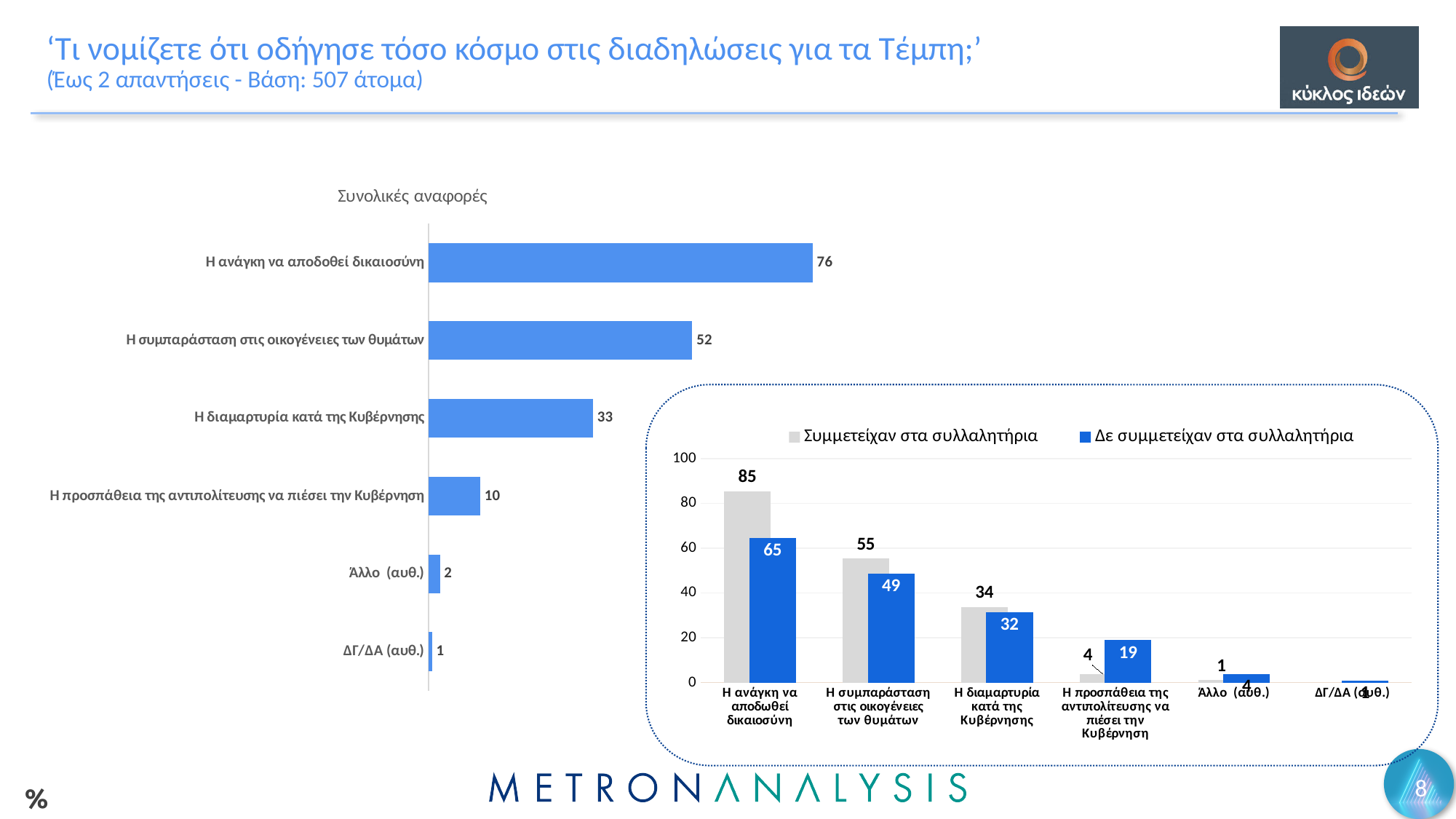

# ‘Tι νομίζετε ότι οδήγησε τόσο κόσμο στις διαδηλώσεις για τα Tέμπη;’ (Έως 2 απαντήσεις - Βάση: 507 άτομα)

### Chart: Συνολικές αναφορές

| Category | Συνολικές αναφορές |
|---|---|
| Η ανάγκη να αποδoθεί δικαιοσύνη | 76.3 |
| Η συμπαράσταση στις οικογένειες των θυμάτων | 52.4 |
| Η διαμαρτυρία κατά της Κυβέρνησης | 32.7 |
| Η προσπάθεια της αντιπολίτευσης να πιέσει την Κυβέρνηση | 10.3 |
| Άλλο  (αυθ.) | 2.3 |
| ΔΓ/ΔΑ (αυθ.) | 0.7 |

### Chart

| Category | Συμμετείχαν στα συλλαλητήρια | Δε συμμετείχαν στα συλλαλητήρια |
|---|---|---|
| Η ανάγκη να αποδωθεί δικαιοσύνη | 85.4 | 64.5 |
| Η συμπαράσταση στις οικογένειες των θυμάτων | 55.3 | 48.5 |
| Η διαμαρτυρία κατά της Κυβέρνησης | 33.7 | 31.5 |
| Η προσπάθεια της αντιπολίτευσης να πιέσει την Κυβέρνηση | 3.9 | 18.9 |
| Άλλο  (αυθ.) | 1.1 | 3.9 |
| ΔΓ/ΔΑ (αυθ.) | None | 0.9 |
8
%